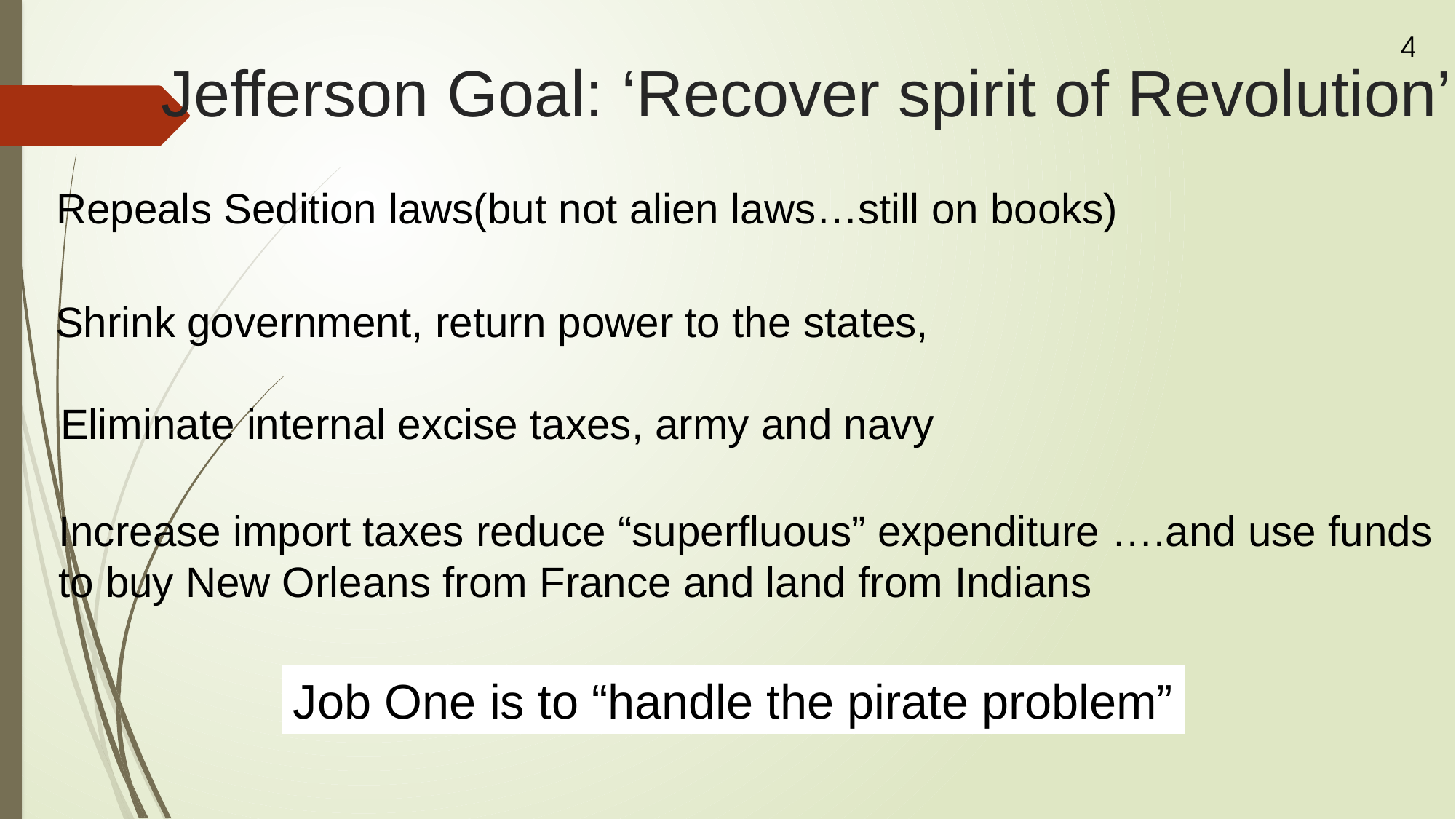

4
# Jefferson Goal: ‘Recover spirit of Revolution’

Repeals Sedition laws(but not alien laws…still on books)
Shrink government, return power to the states,
Eliminate internal excise taxes, army and navy
Increase import taxes reduce “superfluous” expenditure ….and use funds to buy New Orleans from France and land from Indians
Job One is to “handle the pirate problem”